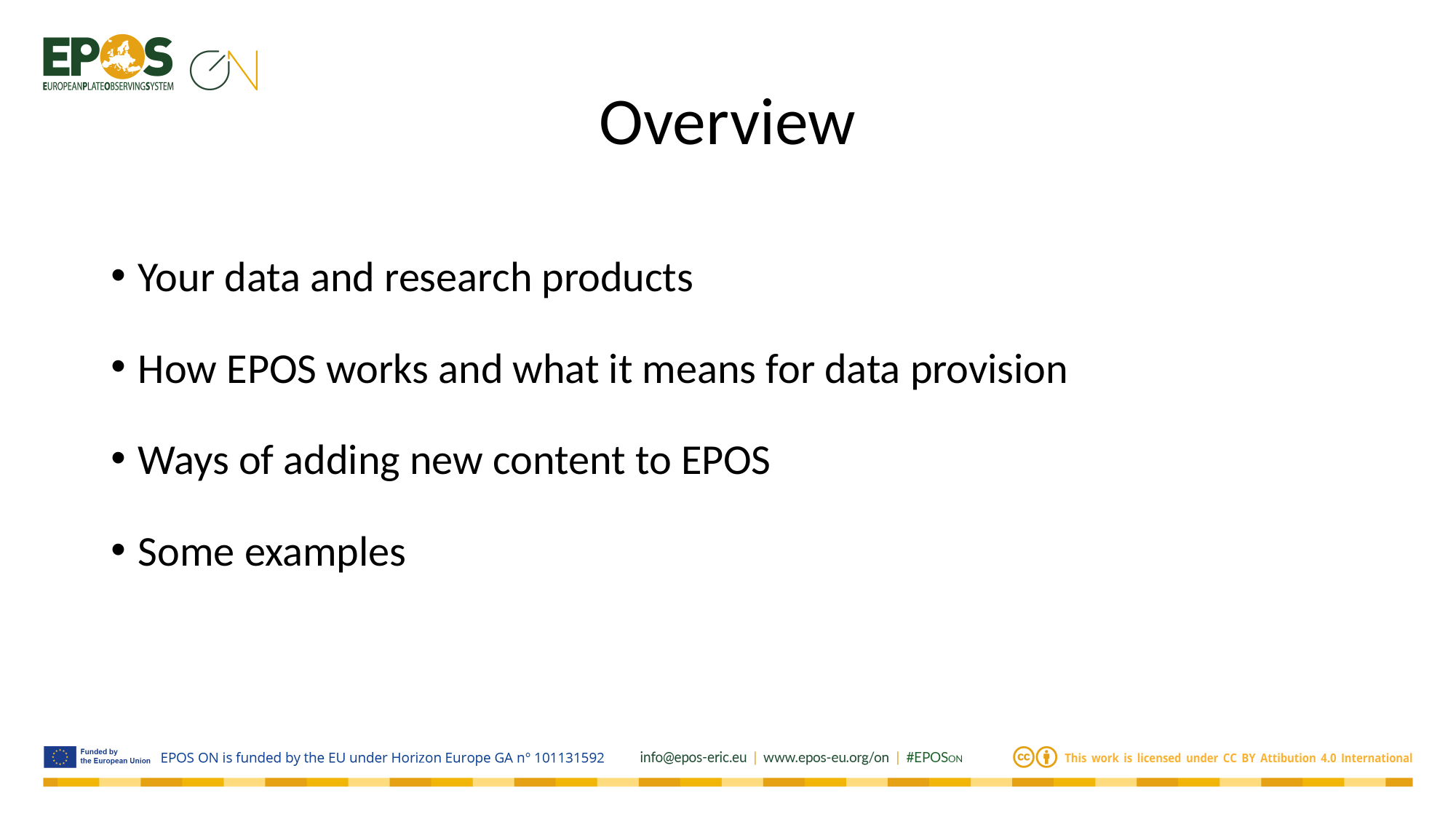

# Overview
Your data and research products
How EPOS works and what it means for data provision
Ways of adding new content to EPOS
Some examples